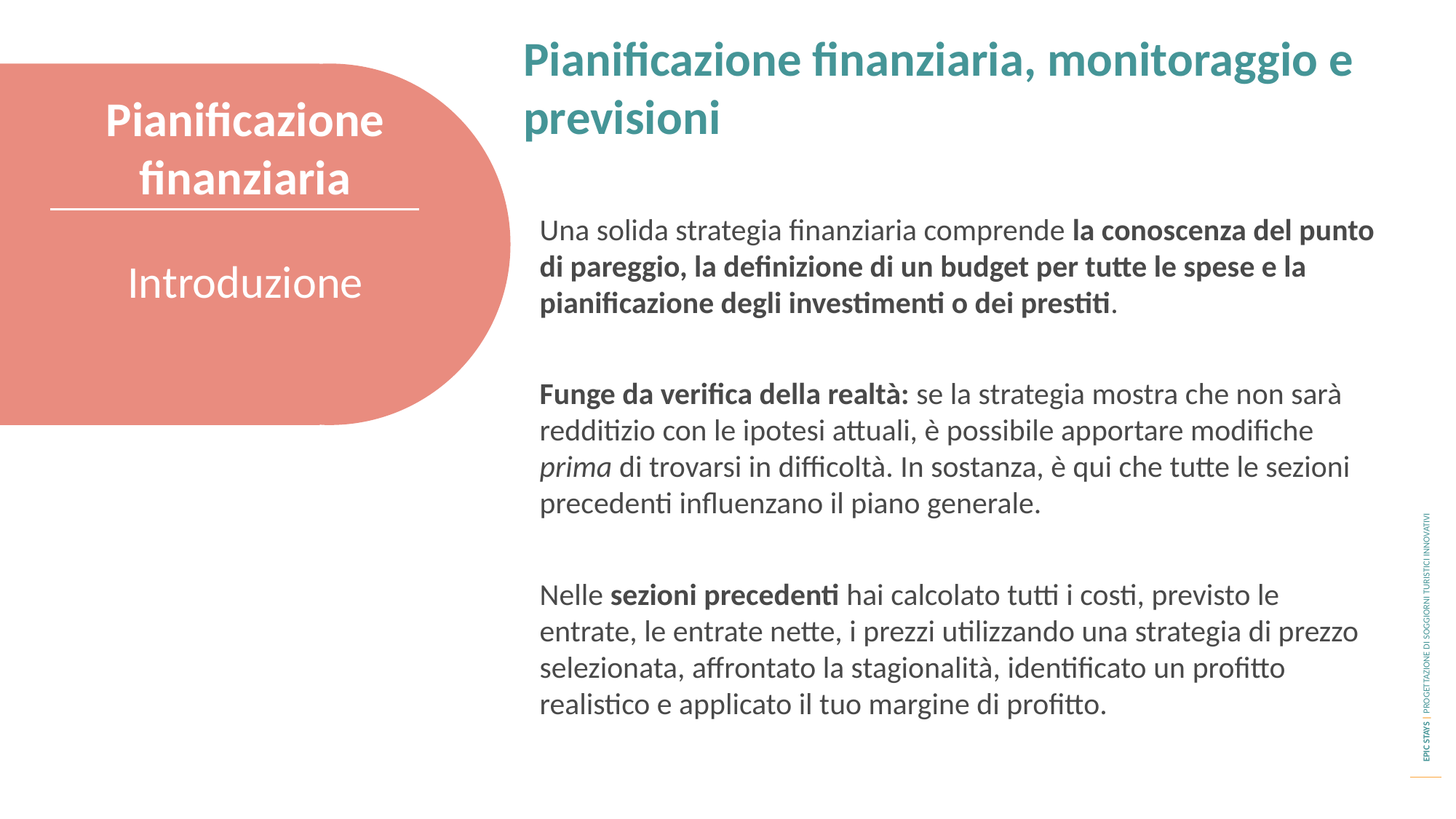

Pianificazione finanziaria, monitoraggio e previsioni
Pianificazione finanziaria
Una solida strategia finanziaria comprende la conoscenza del punto di pareggio, la definizione di un budget per tutte le spese e la pianificazione degli investimenti o dei prestiti.

Funge da verifica della realtà: se la strategia mostra che non sarà redditizio con le ipotesi attuali, è possibile apportare modifiche prima di trovarsi in difficoltà. In sostanza, è qui che tutte le sezioni precedenti influenzano il piano generale.

Nelle sezioni precedenti hai calcolato tutti i costi, previsto le entrate, le entrate nette, i prezzi utilizzando una strategia di prezzo selezionata, affrontato la stagionalità, identificato un profitto realistico e applicato il tuo margine di profitto.

Introduzione